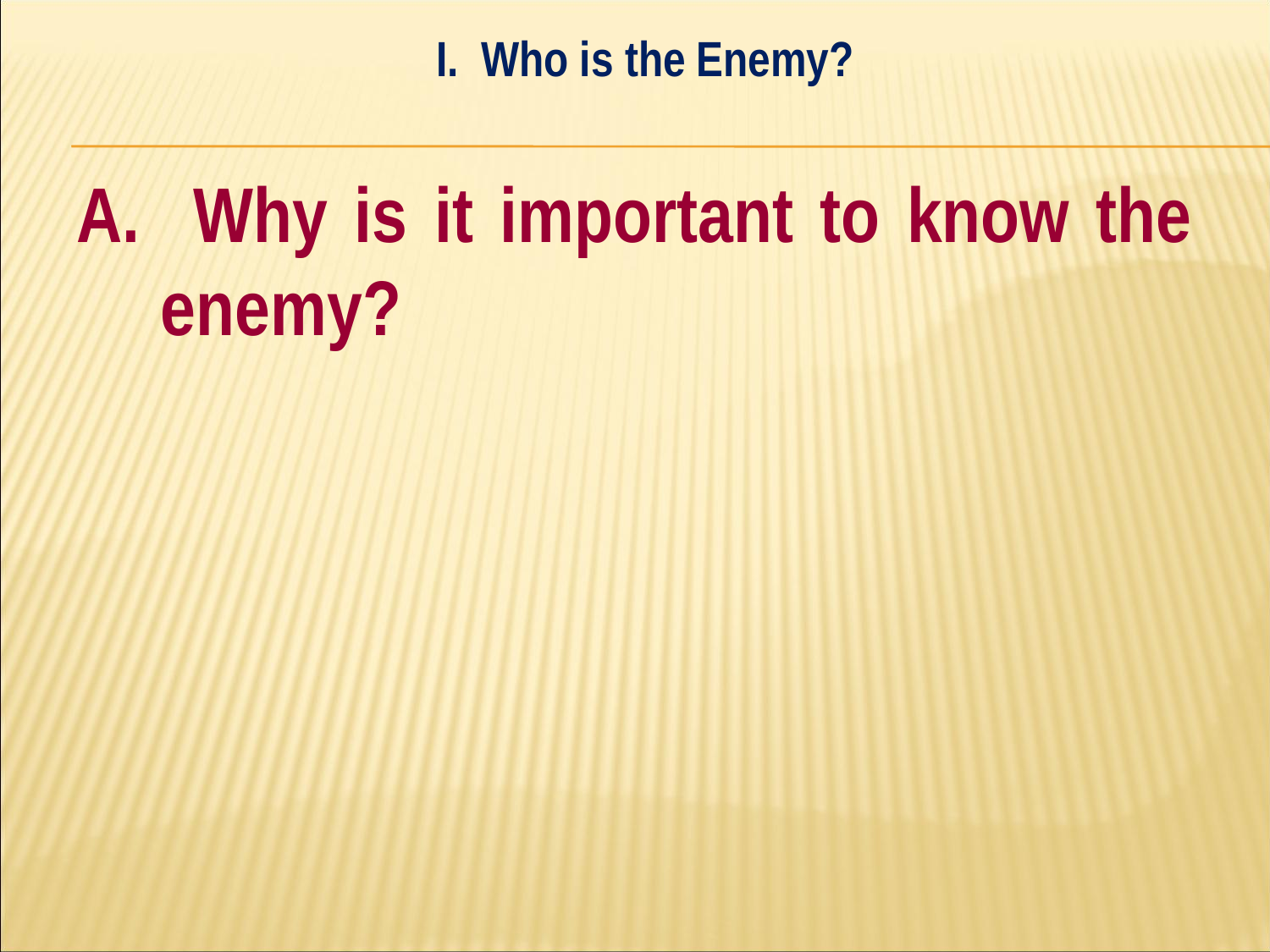

I.  Who is the Enemy?
#
A.  Why is it important to know the enemy?